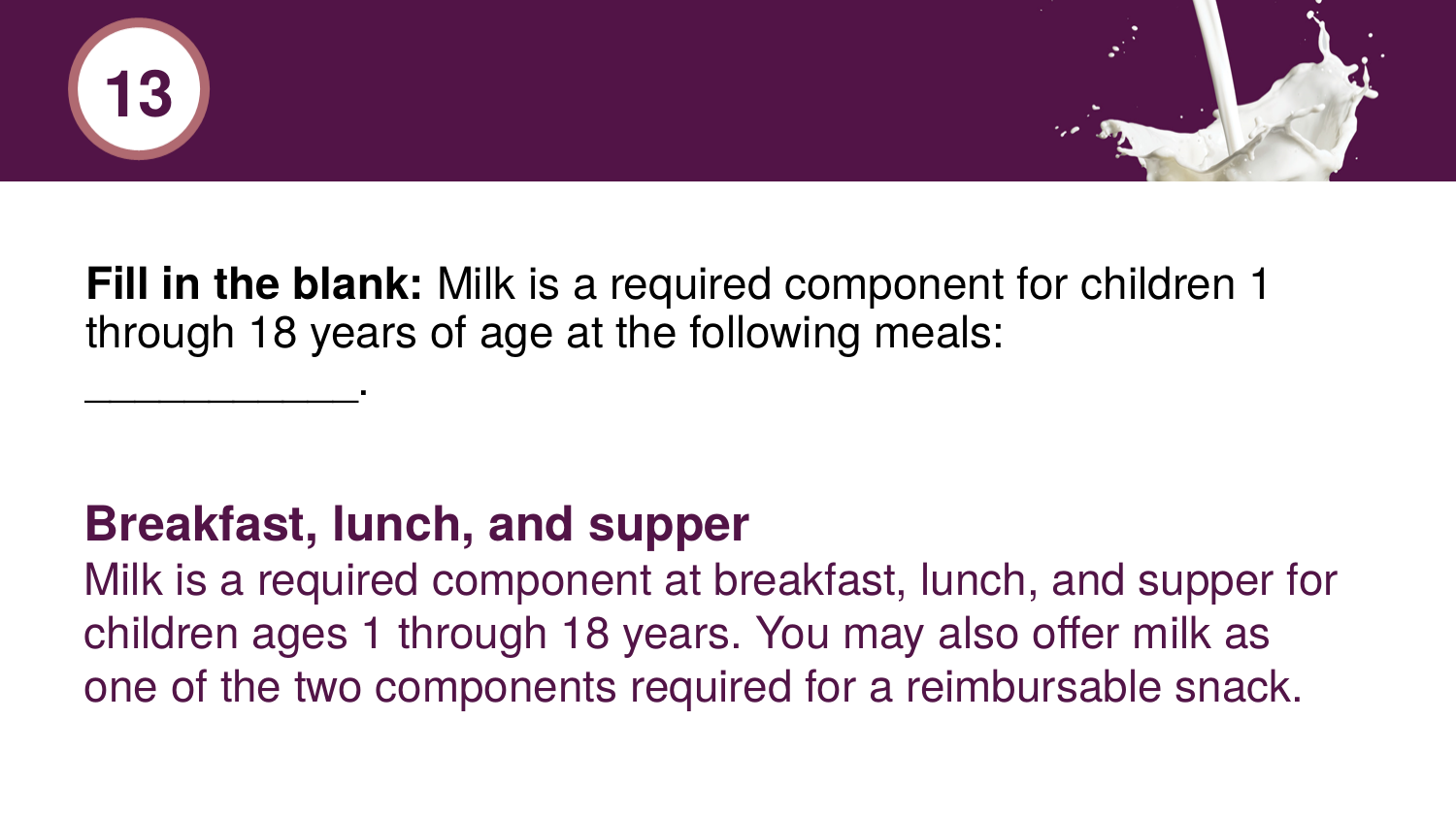

13
# Fill in the blank: Milk is a required component for children 1 through 18 years of age at the following meals: ___________.
Breakfast, lunch, and supper
Milk is a required component at breakfast, lunch, and supper for children ages 1 through 18 years. You may also offer milk as one of the two components required for a reimbursable snack.